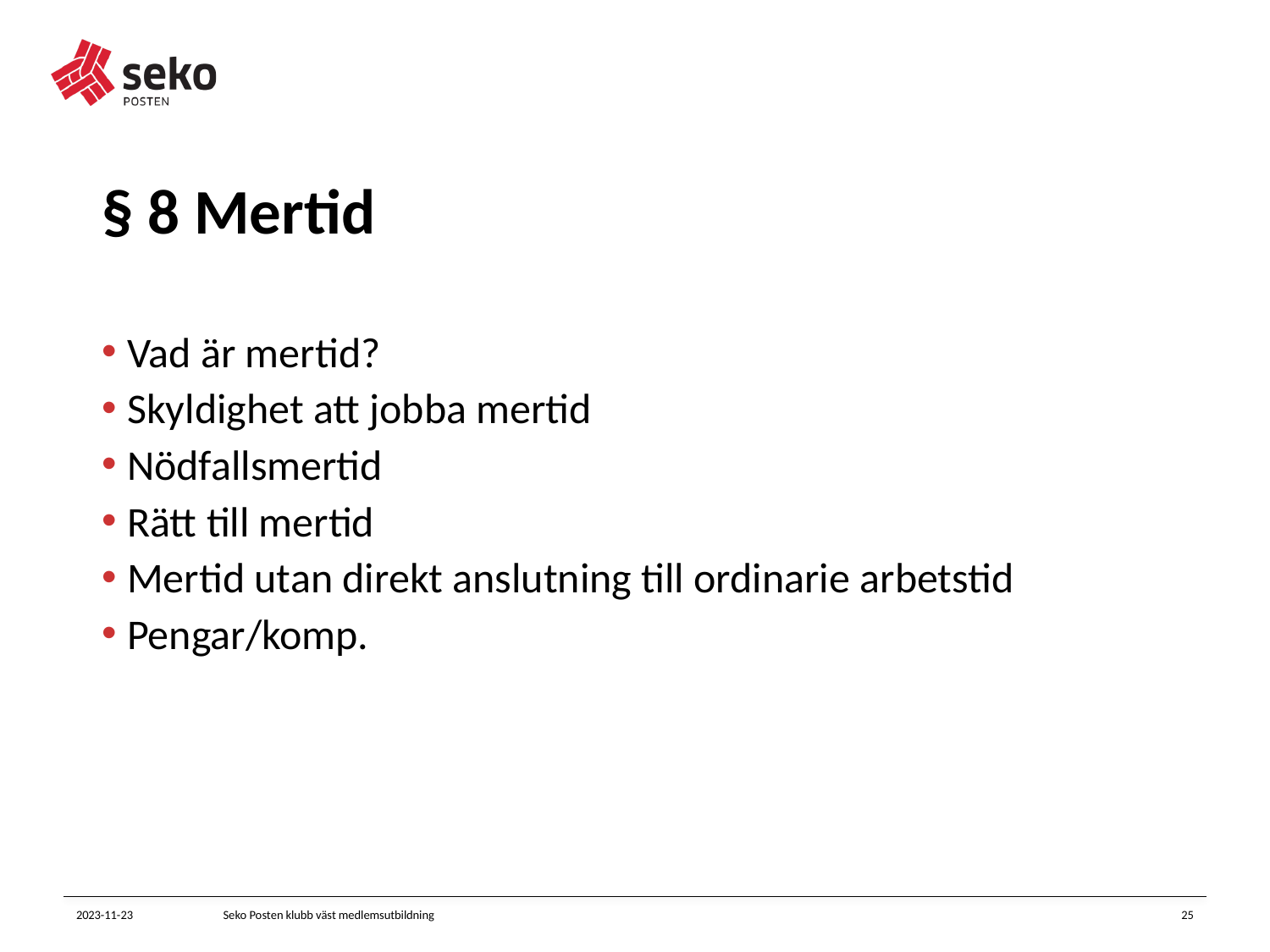

# § 8 Mertid
Vad är mertid?
Skyldighet att jobba mertid
Nödfallsmertid
Rätt till mertid
Mertid utan direkt anslutning till ordinarie arbetstid
Pengar/komp.
2023-11-23
Seko Posten klubb väst medlemsutbildning
25